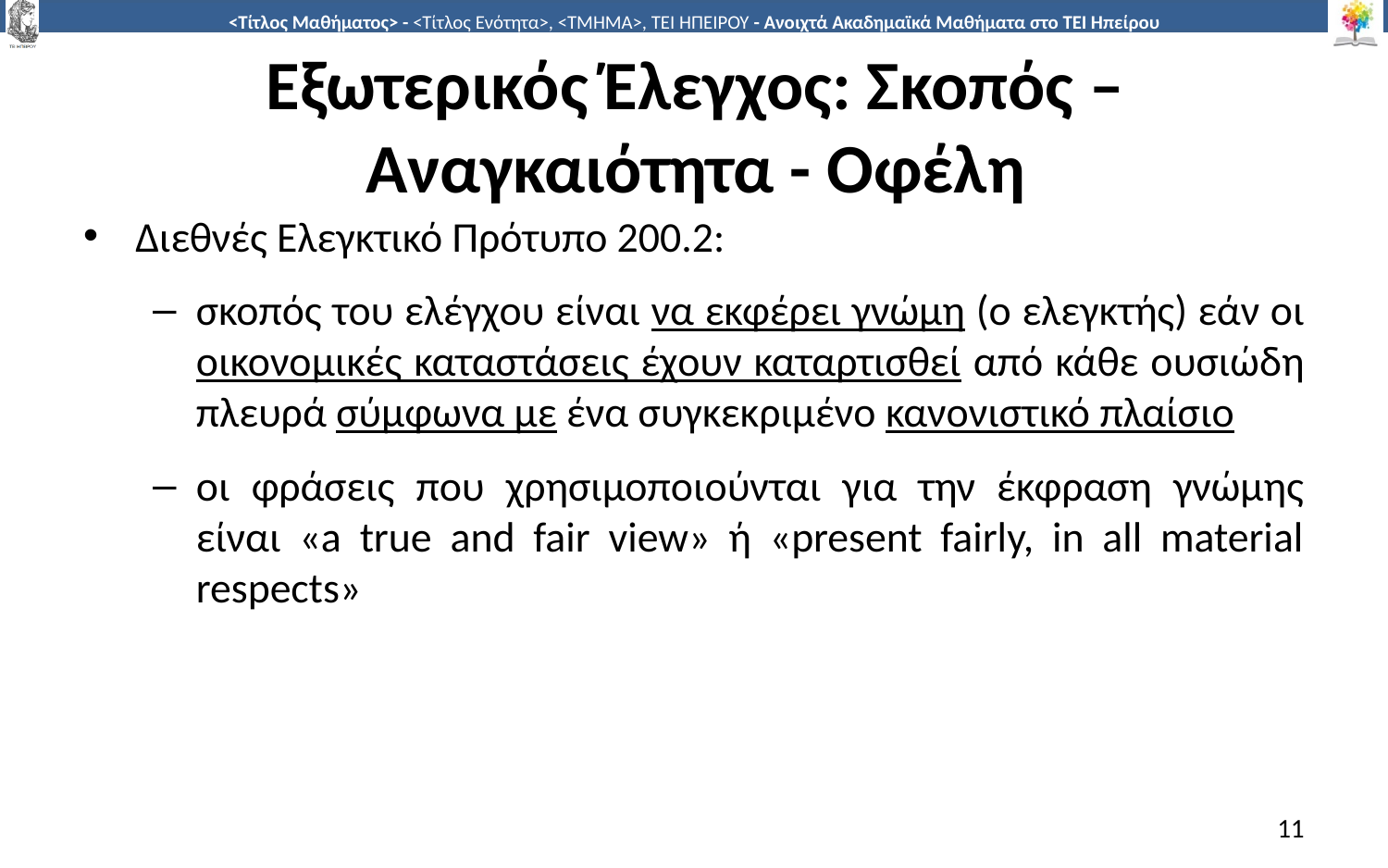

# Εξωτερικός Έλεγχος: Σκοπός – Αναγκαιότητα - Οφέλη
Διεθνές Ελεγκτικό Πρότυπο 200.2:
σκοπός του ελέγχου είναι να εκφέρει γνώμη (ο ελεγκτής) εάν οι οικονομικές καταστάσεις έχουν καταρτισθεί από κάθε ουσιώδη πλευρά σύμφωνα με ένα συγκεκριμένο κανονιστικό πλαίσιο
οι φράσεις που χρησιμοποιούνται για την έκφραση γνώμης είναι «a true and fair view» ή «present fairly, in all material respects»

11